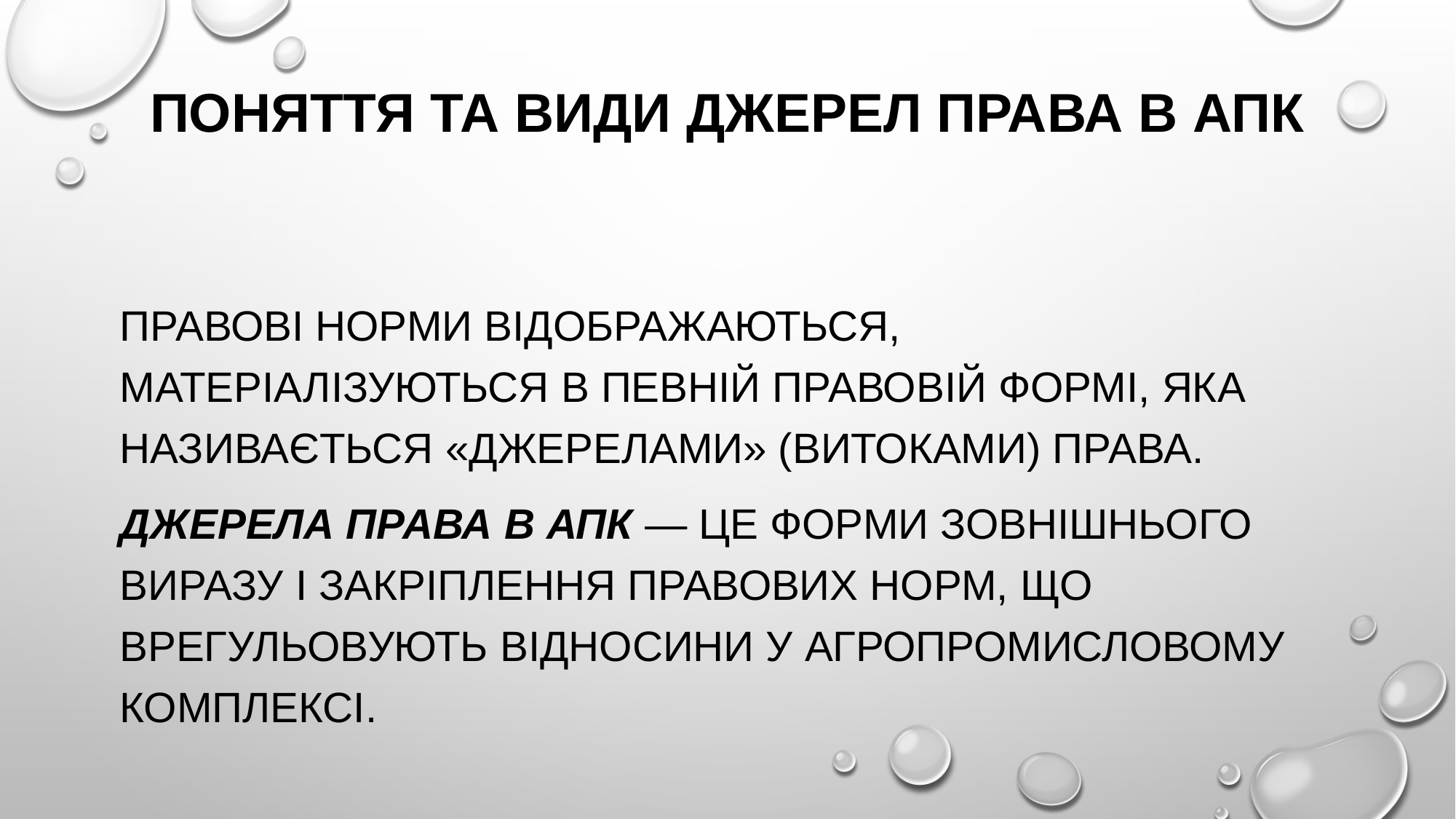

# Поняття та види джерел права в АПК
Правові норми відображаються, матеріалізуються в певній правовій формі, яка називається «джерелами» (витоками) права.
Джерела права в АПК — це форми зовнішнього виразу і закріплення правових норм, що врегульовують відносини у агропромисловому комплексі.